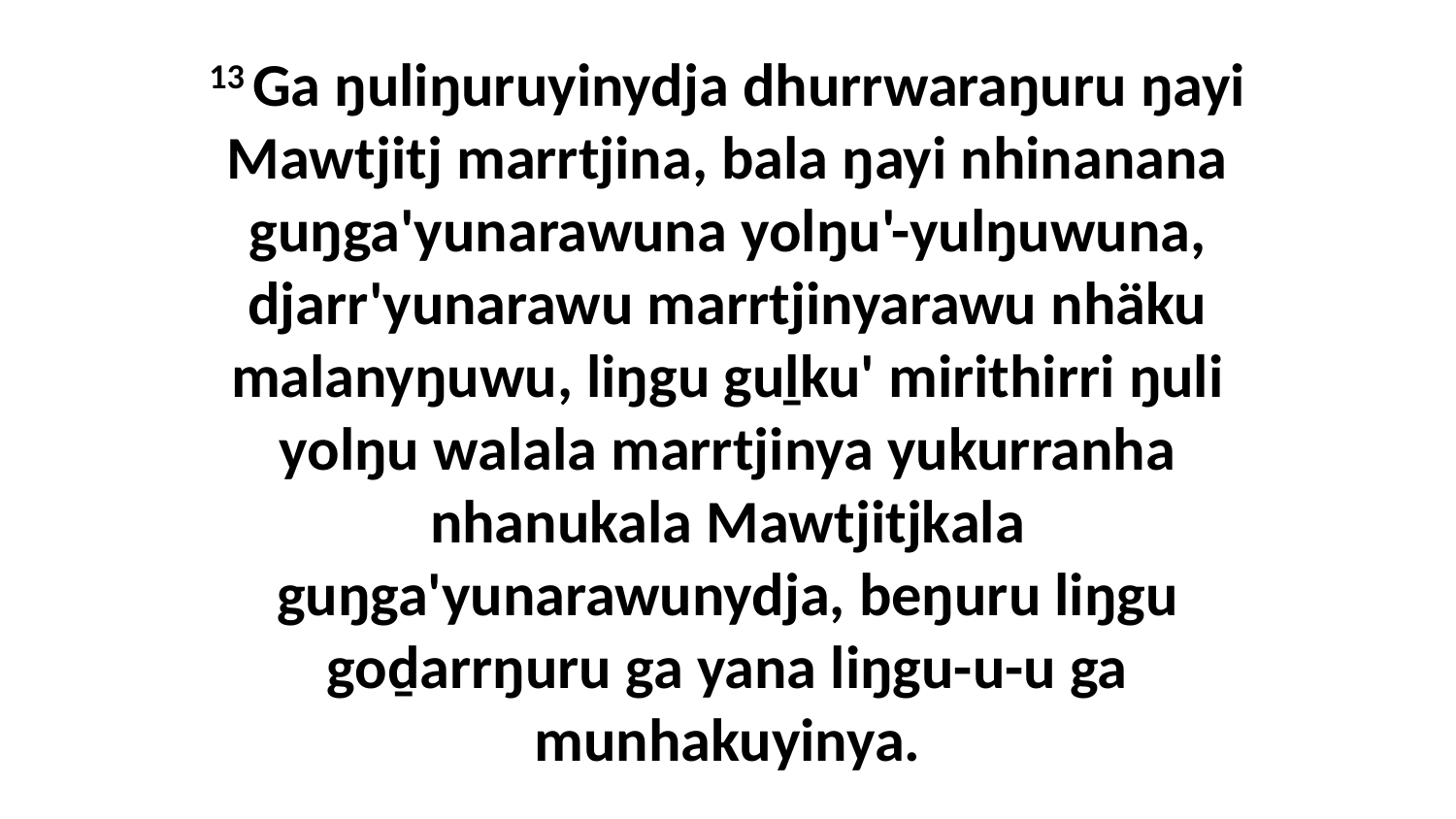

13 Ga ŋuliŋuruyinydja dhurrwaraŋuru ŋayi Mawtjitj marrtjina, bala ŋayi nhinanana guŋga'yunarawuna yolŋu'-yulŋuwuna, djarr'yunarawu marrtjinyarawu nhäku malanyŋuwu, liŋgu guḻku' mirithirri ŋuli yolŋu walala marrtjinya yukurranha nhanukala Mawtjitjkala guŋga'yunarawunydja, beŋuru liŋgu goḏarrŋuru ga yana liŋgu-u-u ga munhakuyinya.